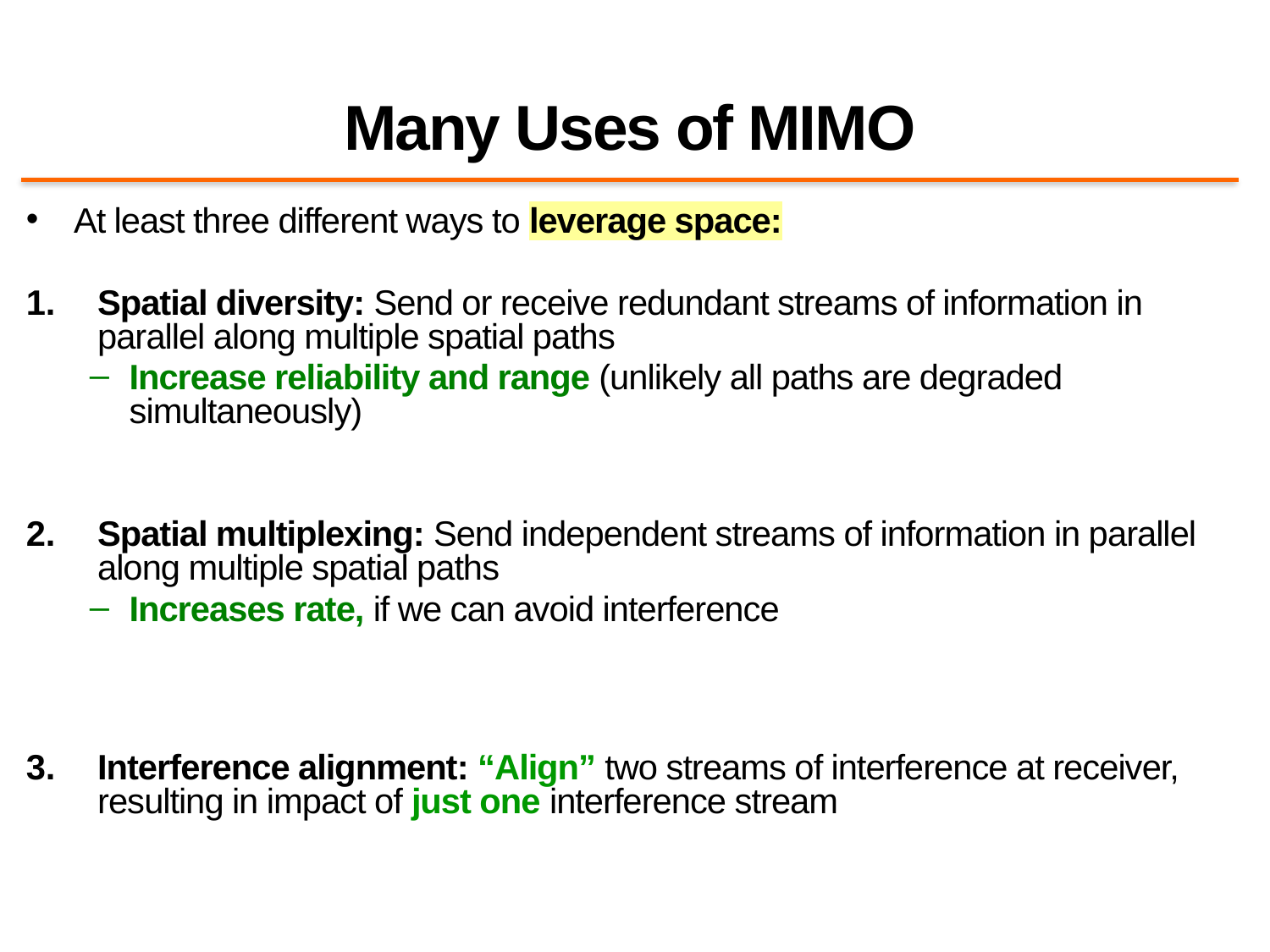

# Many Uses of MIMO
At least three different ways to leverage space:

Spatial diversity: Send or receive redundant streams of information in parallel along multiple spatial paths
Increase reliability and range (unlikely all paths are degraded simultaneously)

Spatial multiplexing: Send independent streams of information in parallel along multiple spatial paths
Increases rate, if we can avoid interference

Interference alignment: “Align” two streams of interference at receiver, resulting in impact of just one interference stream